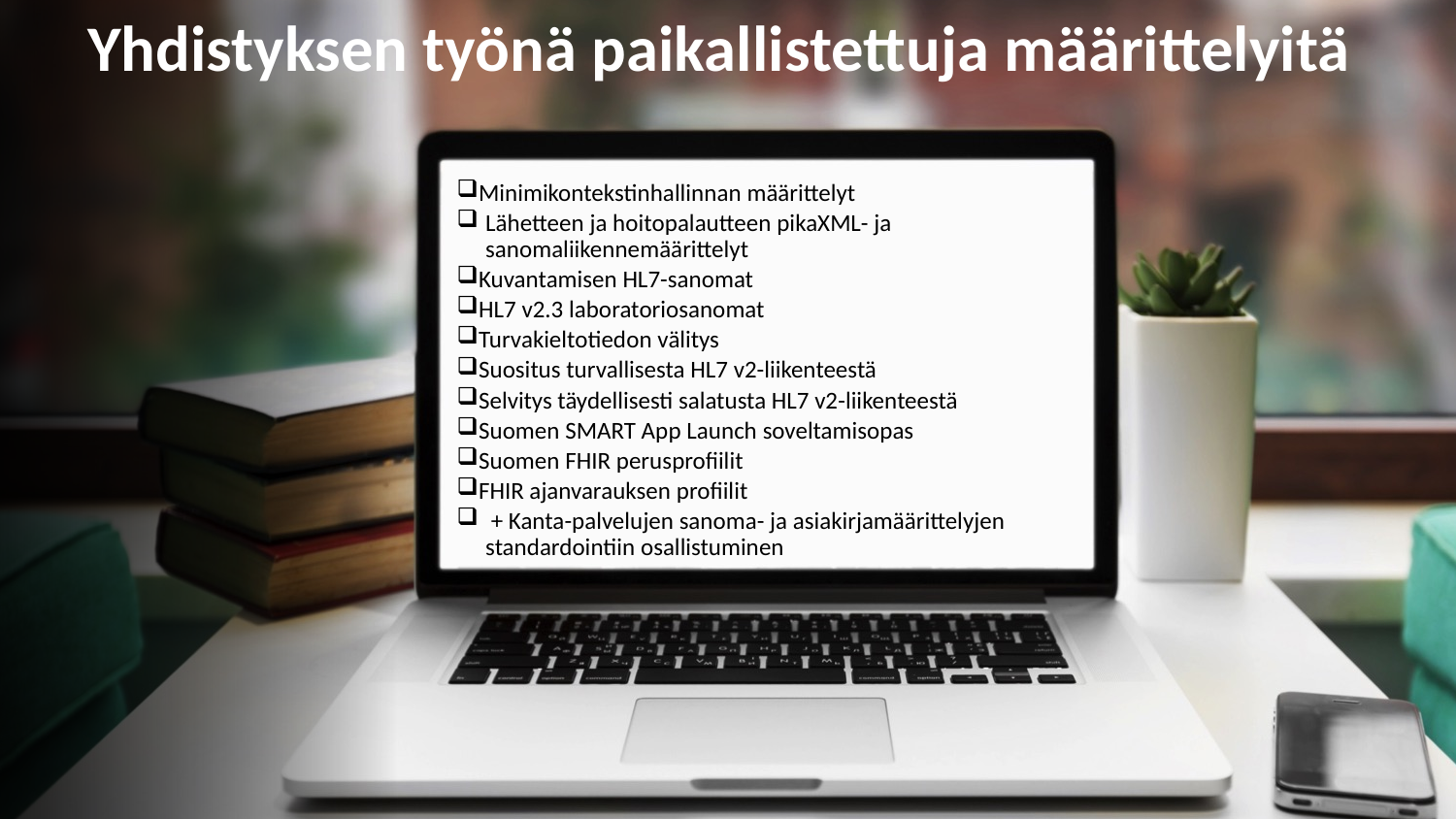

# Yhdistyksen työnä paikallistettuja määrittelyitä
Minimikontekstinhallinnan määrittelyt
Lähetteen ja hoitopalautteen pikaXML- ja sanomaliikennemäärittelyt
Kuvantamisen HL7-sanomat
HL7 v2.3 laboratoriosanomat
Turvakieltotiedon välitys
Suositus turvallisesta HL7 v2-liikenteestä
Selvitys täydellisesti salatusta HL7 v2-liikenteestä
Suomen SMART App Launch soveltamisopas
Suomen FHIR perusprofiilit
FHIR ajanvarauksen profiilit
 + Kanta-palvelujen sanoma- ja asiakirjamäärittelyjen standardointiin osallistuminen